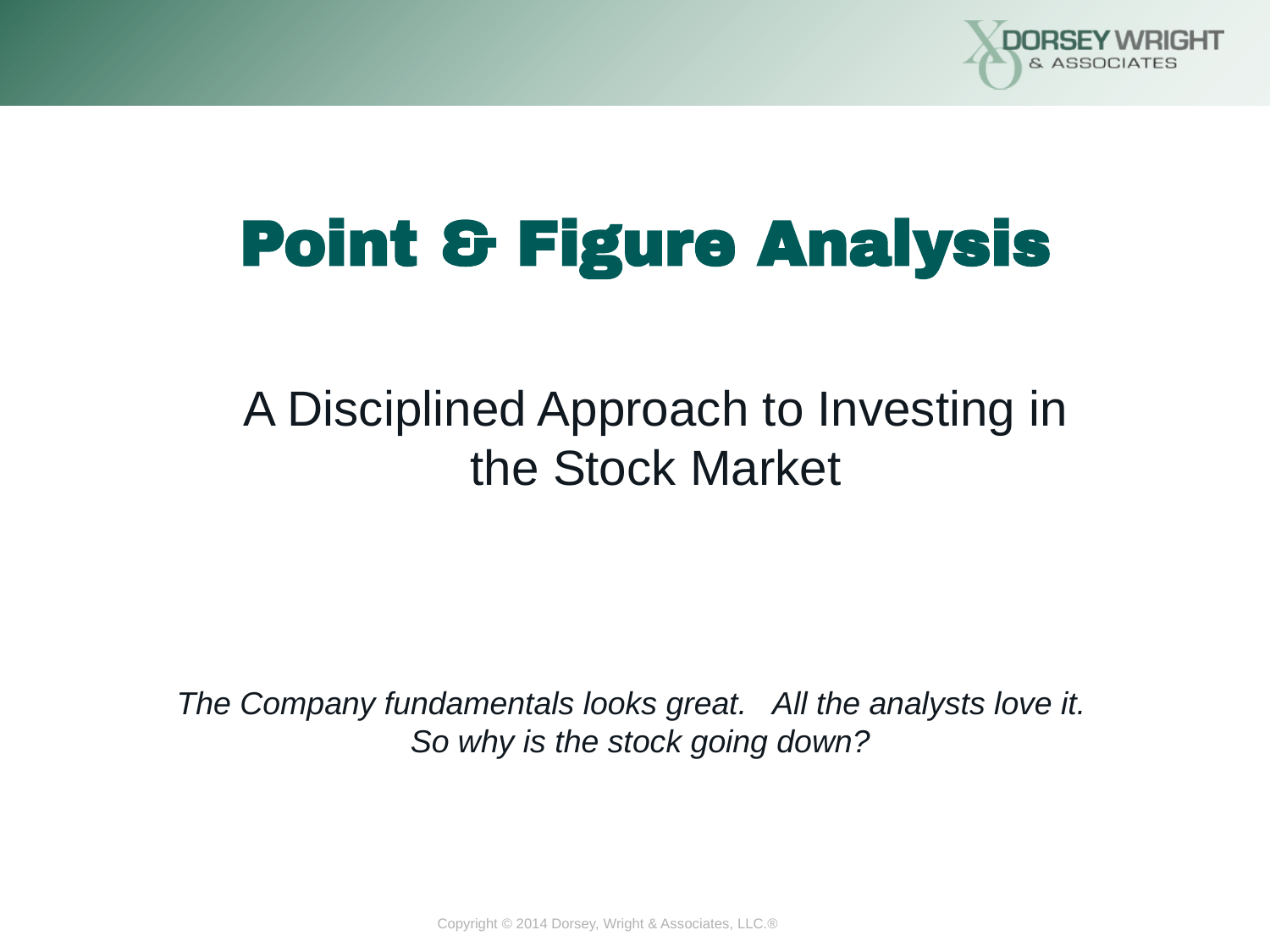

# Point & Figure Analysis
A Disciplined Approach to Investing in the Stock Market
The Company fundamentals looks great.   All the analysts love it.
So why is the stock going down?
Copyright © 2014 Dorsey, Wright & Associates, LLC.®